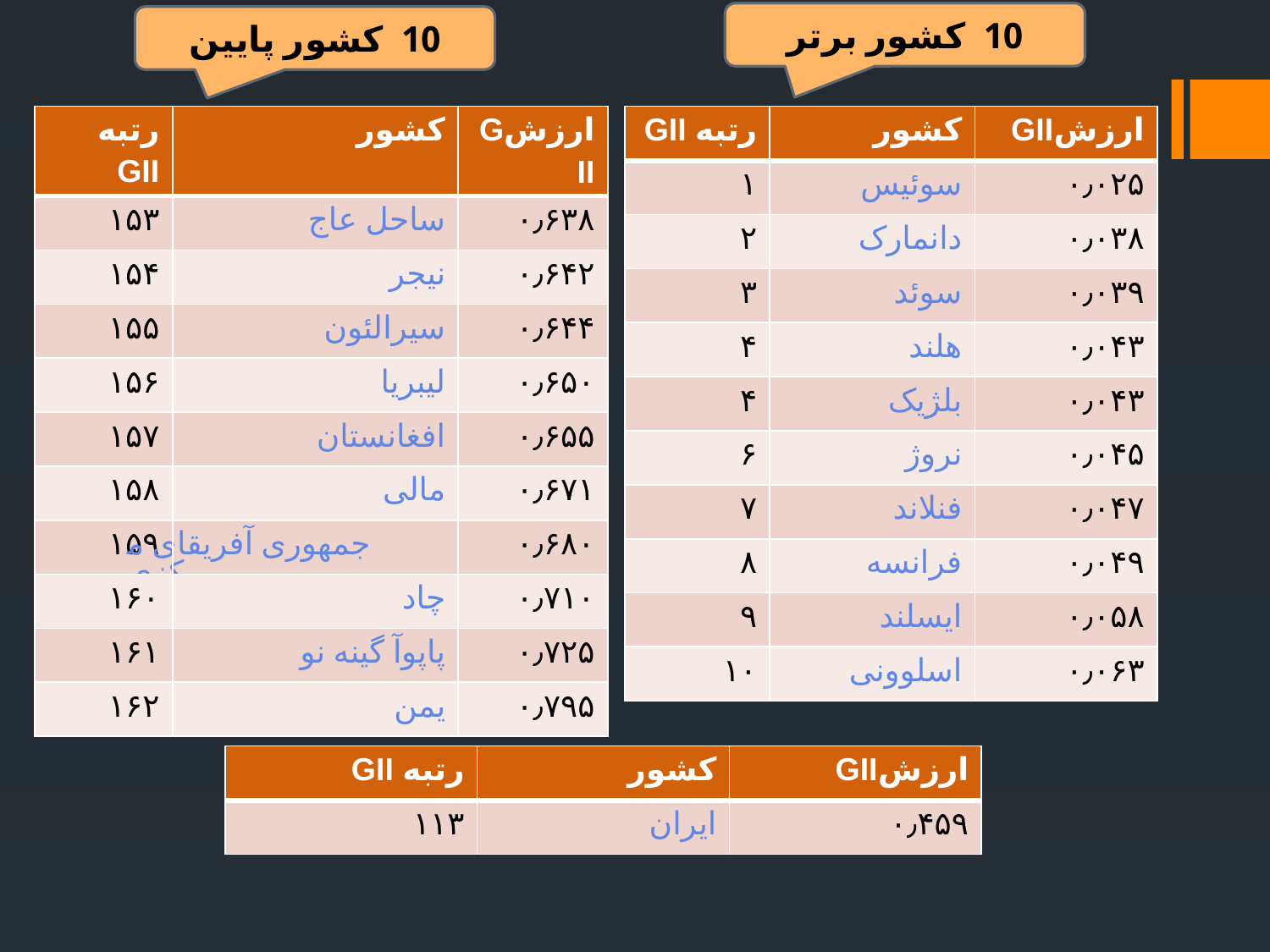

10  کشور برتر
10  کشور پایین
| رتبه GII | کشور | ارزشGII |
| --- | --- | --- |
| ۱۵۳ | ساحل عاج | ۰٫۶۳۸ |
| ۱۵۴ | نیجر | ۰٫۶۴۲ |
| ۱۵۵ | سیرالئون | ۰٫۶۴۴ |
| ۱۵۶ | لیبریا | ۰٫۶۵۰ |
| ۱۵۷ | افغانستان | ۰٫۶۵۵ |
| ۱۵۸ | مالی | ۰٫۶۷۱ |
| ۱۵۹ | جمهوری آفریقای مرکزی | ۰٫۶۸۰ |
| ۱۶۰ | چاد | ۰٫۷۱۰ |
| ۱۶۱ | پاپوآ گینه نو | ۰٫۷۲۵ |
| ۱۶۲ | یمن | ۰٫۷۹۵ |
| رتبه GII | کشور | ارزشGII |
| --- | --- | --- |
| ۱ | سوئیس | ۰٫۰۲۵ |
| ۲ | دانمارک | ۰٫۰۳۸ |
| ۳ | سوئد | ۰٫۰۳۹ |
| ۴ | هلند | ۰٫۰۴۳ |
| ۴ | بلژیک | ۰٫۰۴۳ |
| ۶ | نروژ | ۰٫۰۴۵ |
| ۷ | فنلاند | ۰٫۰۴۷ |
| ۸ | فرانسه | ۰٫۰۴۹ |
| ۹ | ایسلند | ۰٫۰۵۸ |
| ۱۰ | اسلوونی | ۰٫۰۶۳ |
| رتبه GII | کشور | ارزشGII |
| --- | --- | --- |
| ۱۱۳ | ایران | ۰٫۴۵۹ |